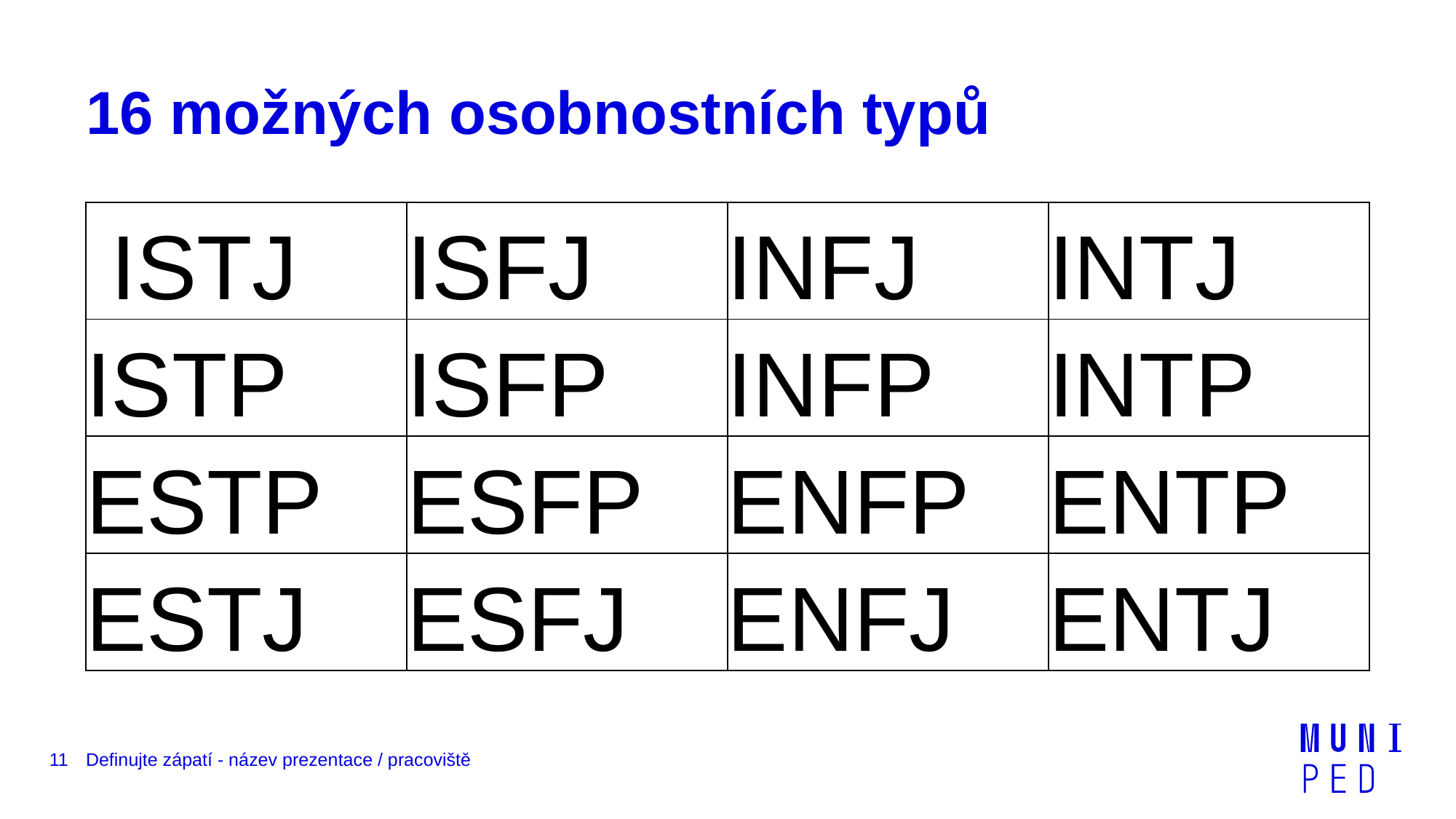

# 16 možných osobnostních typů
| ISTJ | ISFJ | INFJ | INTJ |
| --- | --- | --- | --- |
| ISTP | ISFP | INFP | INTP |
| ESTP | ESFP | ENFP | ENTP |
| ESTJ | ESFJ | ENFJ | ENTJ |
11
Definujte zápatí - název prezentace / pracoviště